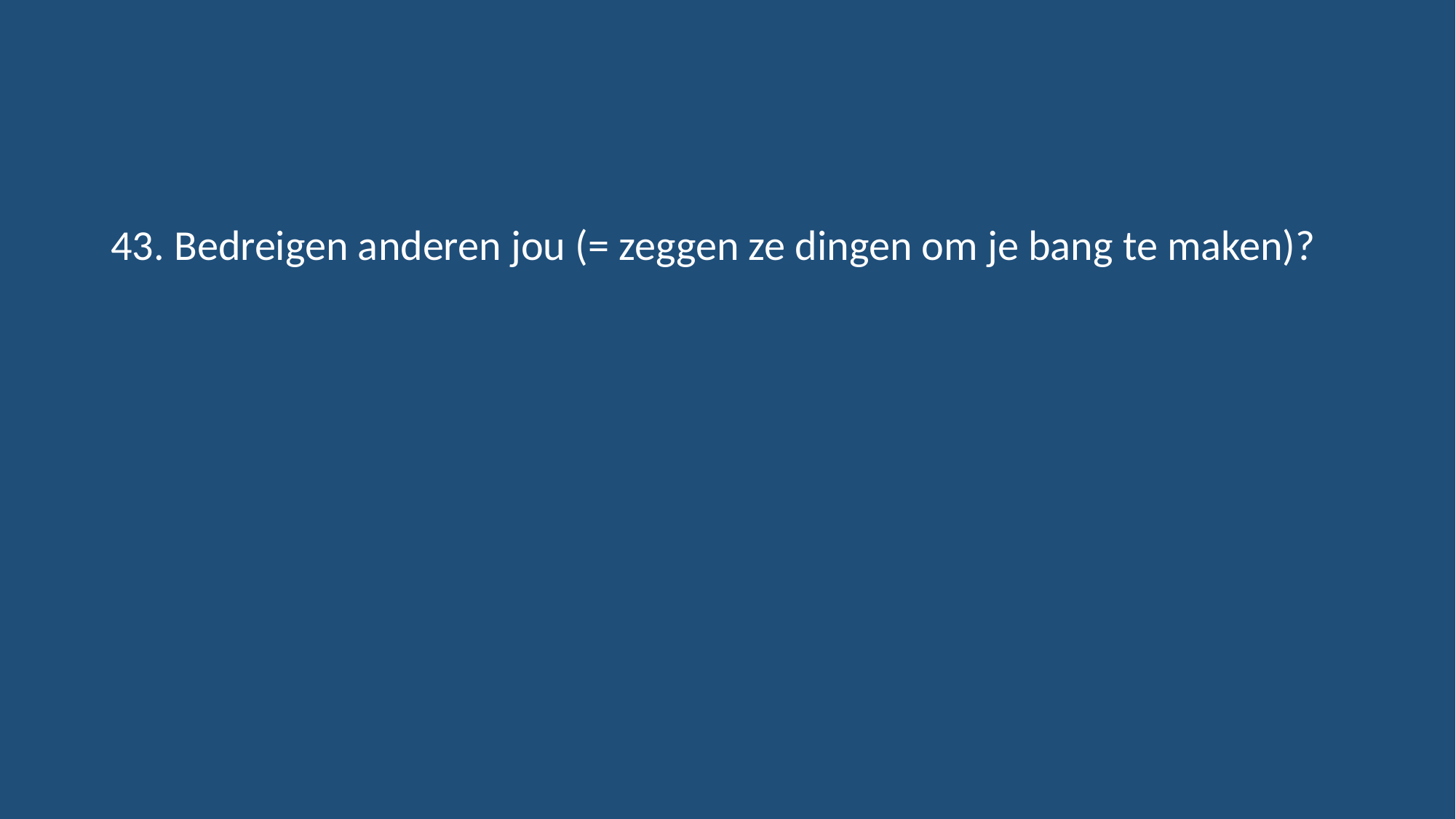

#
43. Bedreigen anderen jou (= zeggen ze dingen om je bang te maken)?